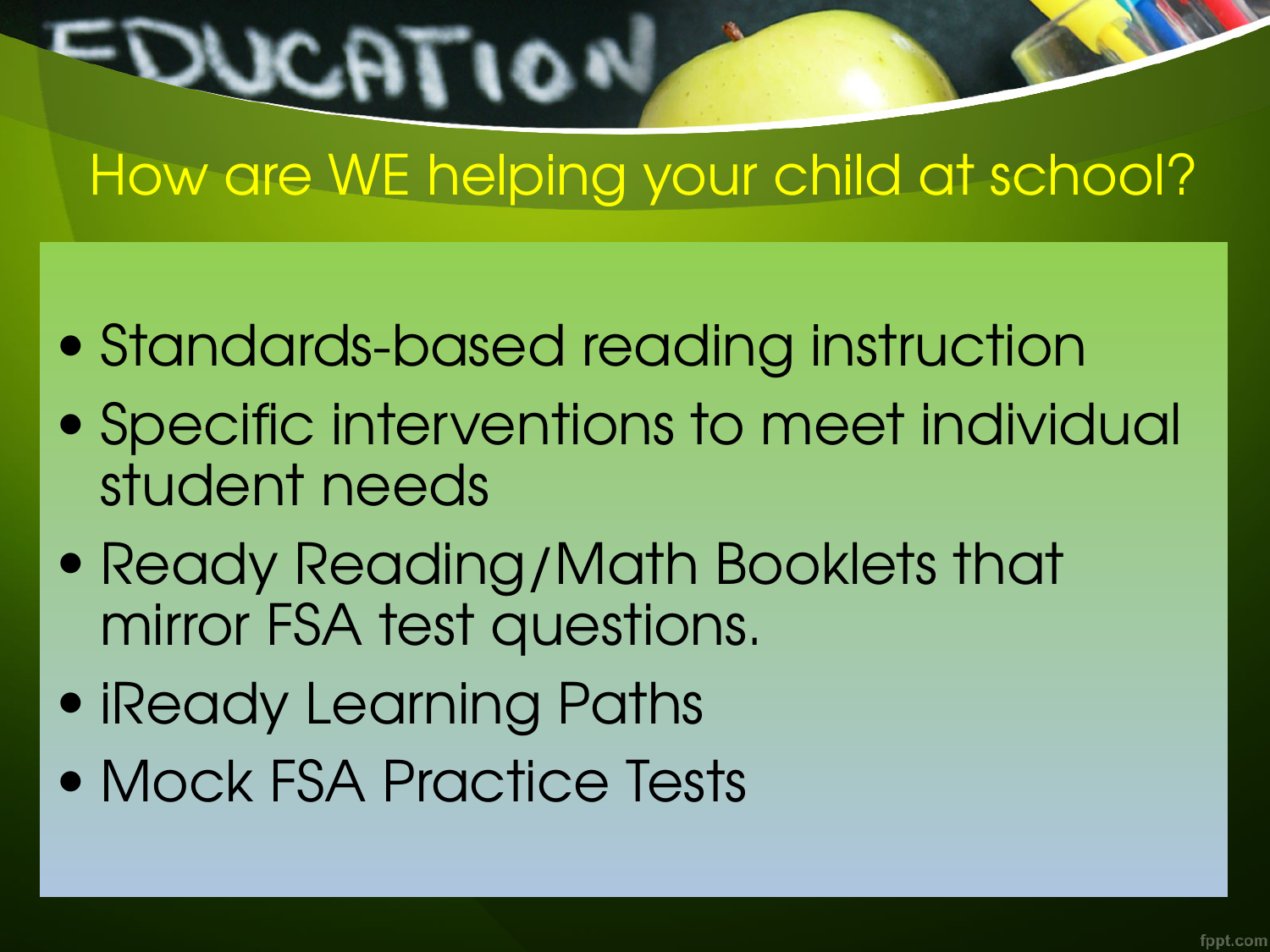

# How are WE helping your child at school?

Standards-based reading instruction
Specific interventions to meet individual student needs
Ready Reading/Math Booklets that mirror FSA test questions.
iReady Learning Paths
Mock FSA Practice Tests